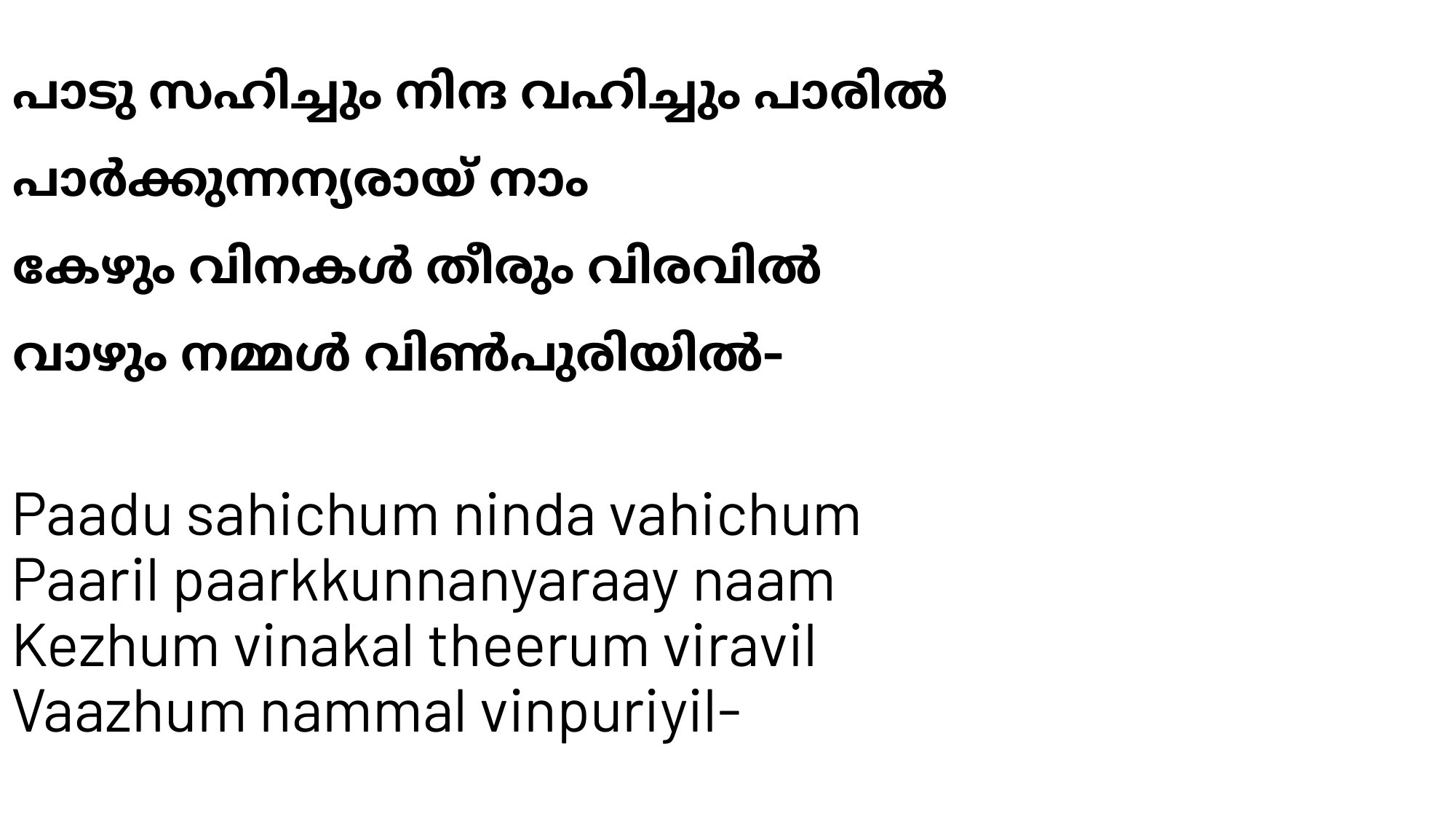

പാടു സഹിച്ചും നിന്ദ വഹിച്ചും പാരില്‍
പാര്‍ക്കുന്നന്യരായ് നാം
കേഴും വിനകള്‍ തീരും വിരവില്‍
വാഴും നമ്മള്‍ വിണ്‍പുരിയില്‍-
# Paadu sahichum ninda vahichum Paaril paarkkunnanyaraay naam Kezhum vinakal theerum viravil Vaazhum nammal vinpuriyil-